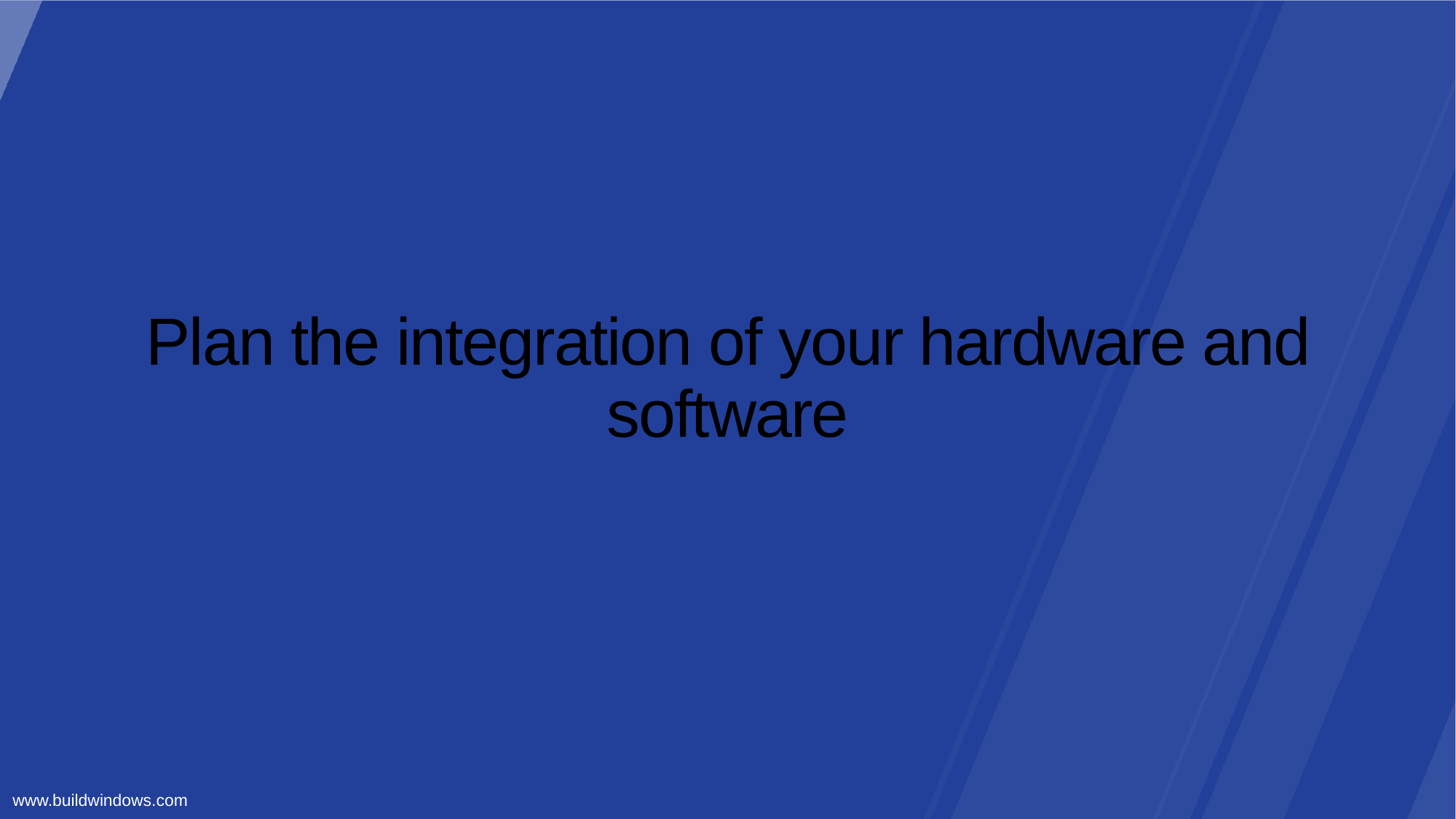

# Plan the integration of your hardware and software